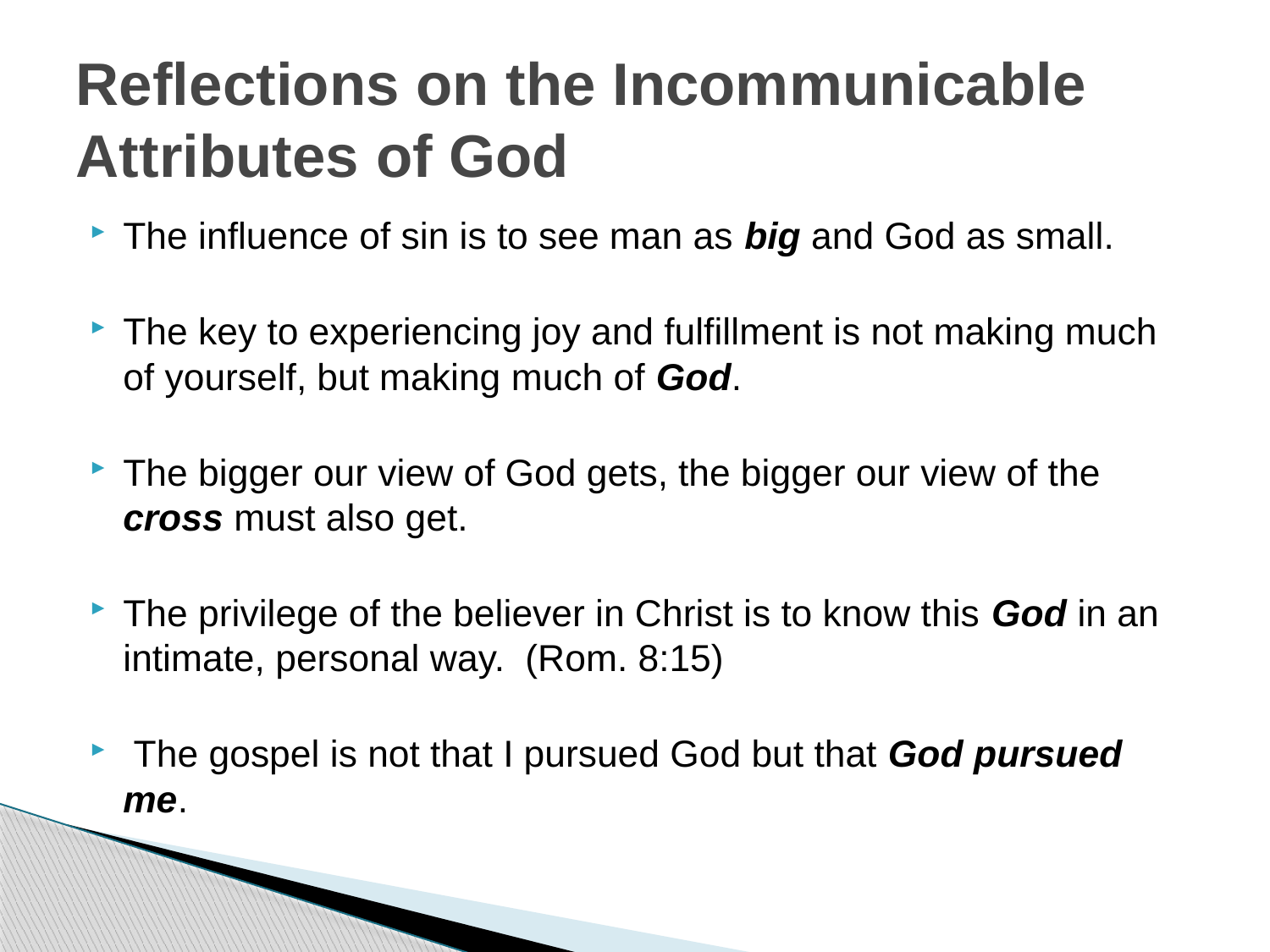

# Reflections on the Incommunicable Attributes of God
The influence of sin is to see man as big and God as small.
The key to experiencing joy and fulfillment is not making much of yourself, but making much of God.
The bigger our view of God gets, the bigger our view of the cross must also get.
The privilege of the believer in Christ is to know this God in an intimate, personal way.  (Rom. 8:15)
 The gospel is not that I pursued God but that God pursued me.